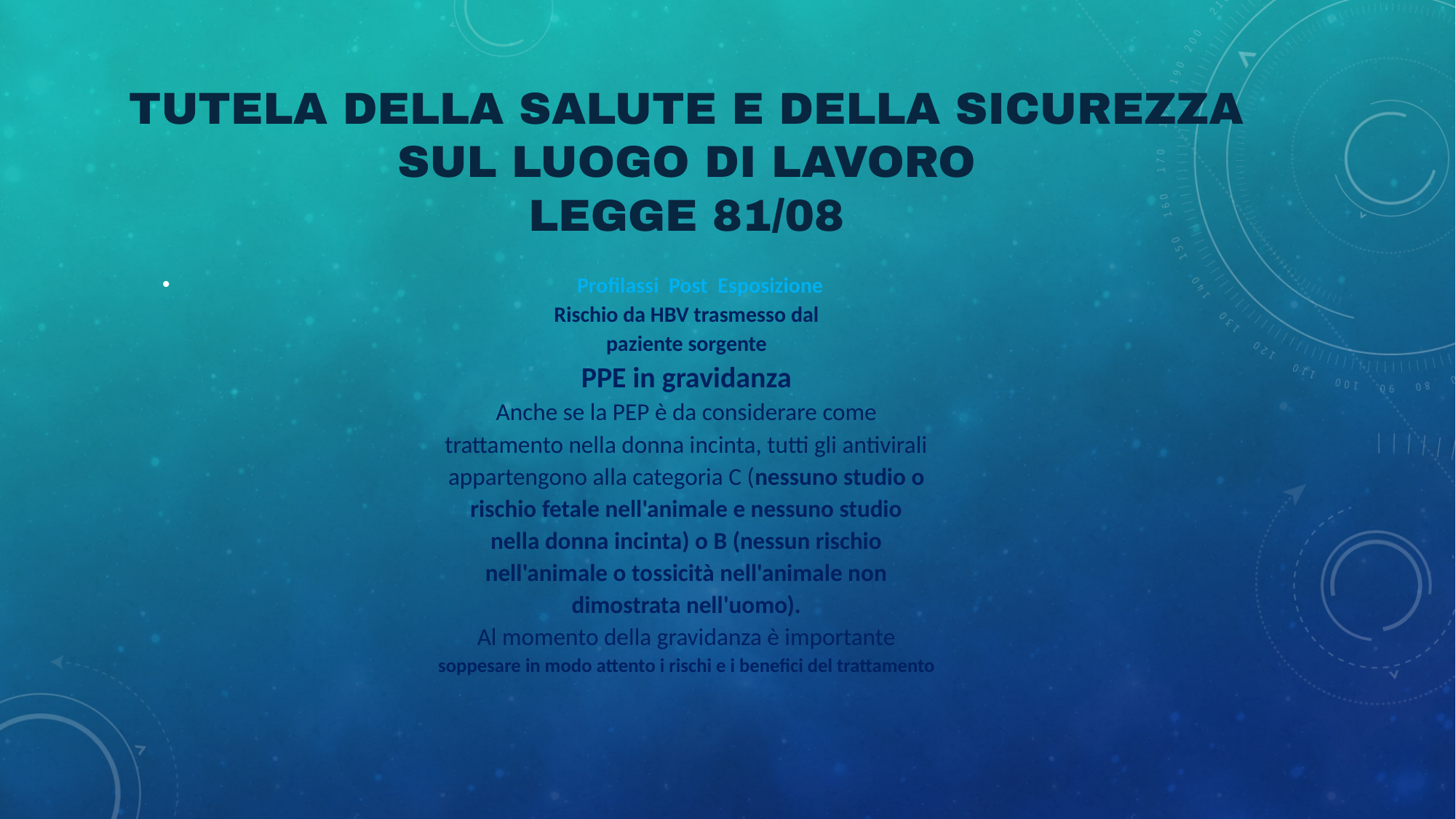

# Tutela della salute e della sicurezza sul luogo di lavoro legge 81/08
Profilassi  Post  Esposizione
Rischio da HBV trasmesso dal
paziente sorgente
PPE in gravidanza
Anche se la PEP è da considerare come
trattamento nella donna incinta, tutti gli antivirali
appartengono alla categoria C (nessuno studio o
rischio fetale nell'animale e nessuno studio
nella donna incinta) o B (nessun rischio
nell'animale o tossicità nell'animale non
dimostrata nell'uomo).
Al momento della gravidanza è importante
soppesare in modo attento i rischi e i benefici del trattamento